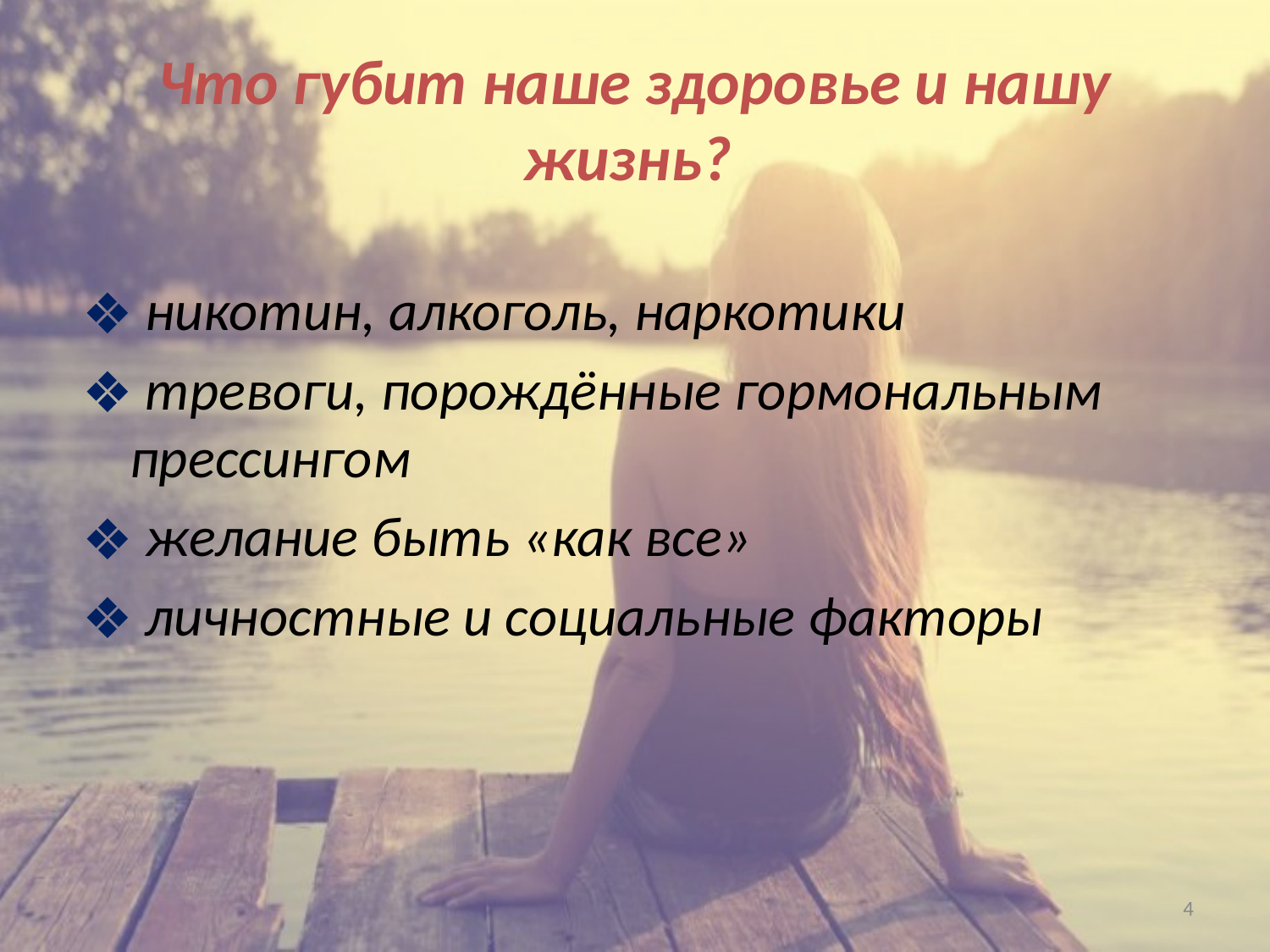

# Что губит наше здоровье и нашу жизнь?
 никотин, алкоголь, наркотики
 тревоги, порождённые гормональным прессингом
 желание быть «как все»
 личностные и социальные факторы
4